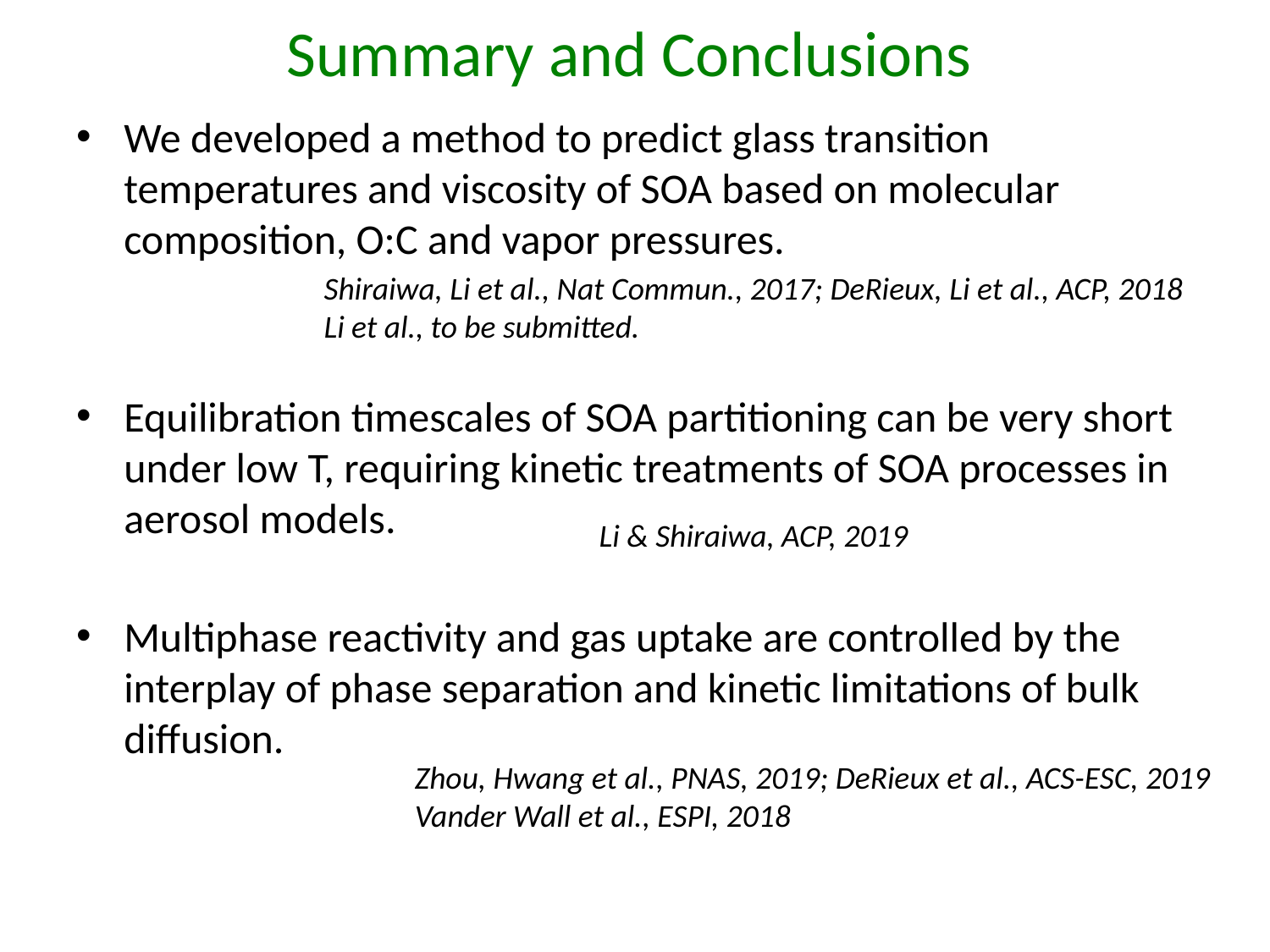

Summary and Conclusions
We developed a method to predict glass transition temperatures and viscosity of SOA based on molecular composition, O:C and vapor pressures.

Equilibration timescales of SOA partitioning can be very short under low T, requiring kinetic treatments of SOA processes in aerosol models.

Multiphase reactivity and gas uptake are controlled by the interplay of phase separation and kinetic limitations of bulk diffusion.
Shiraiwa, Li et al., Nat Commun., 2017; DeRieux, Li et al., ACP, 2018
Li et al., to be submitted.
Li & Shiraiwa, ACP, 2019
Zhou, Hwang et al., PNAS, 2019; DeRieux et al., ACS-ESC, 2019
Vander Wall et al., ESPI, 2018